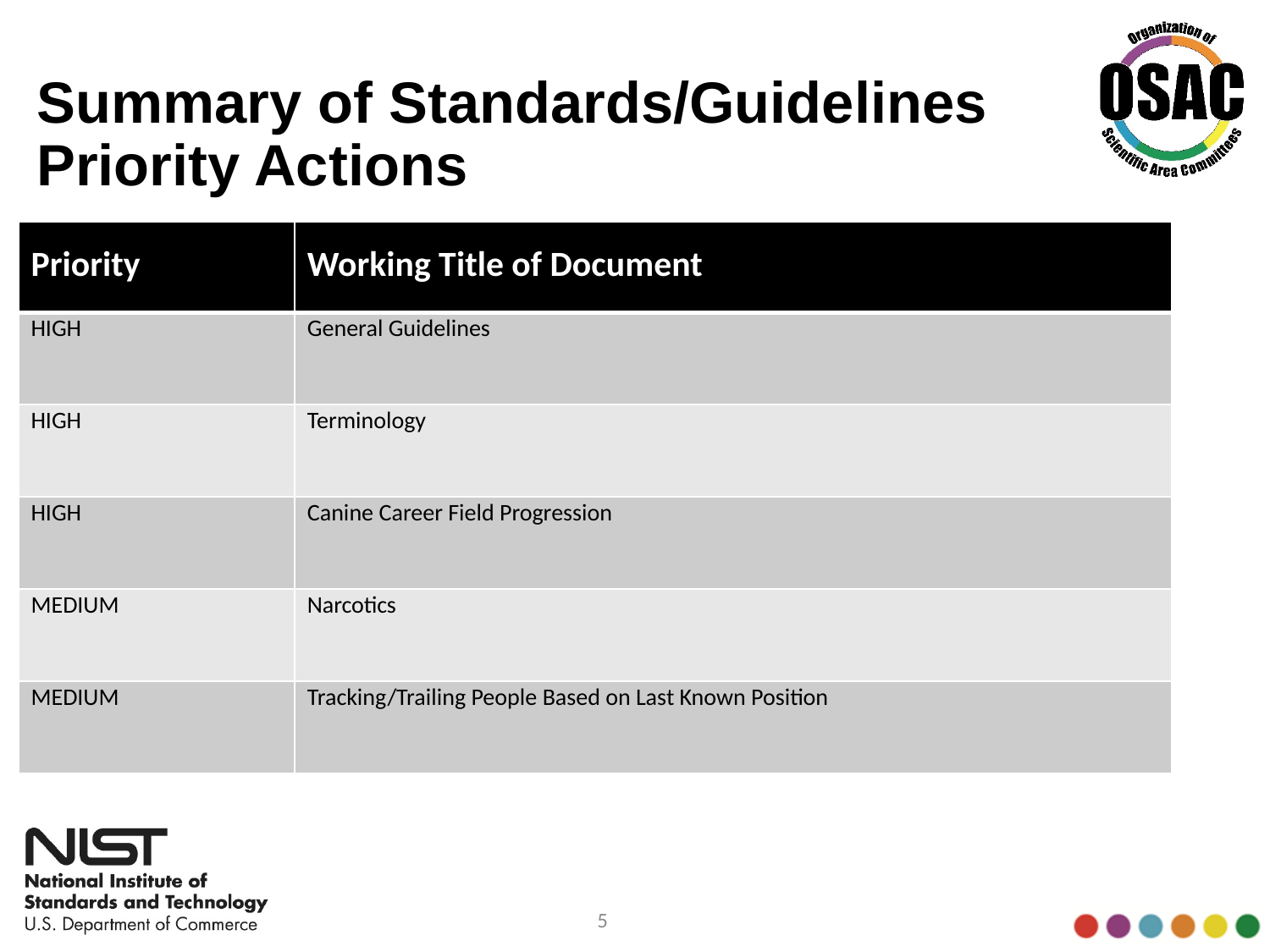

# Summary of Standards/Guidelines  Priority Actions
| Priority | Working Title of Document |
| --- | --- |
| HIGH | General Guidelines |
| HIGH | Terminology |
| HIGH | Canine Career Field Progression |
| MEDIUM | Narcotics |
| MEDIUM | Tracking/Trailing People Based on Last Known Position |
5